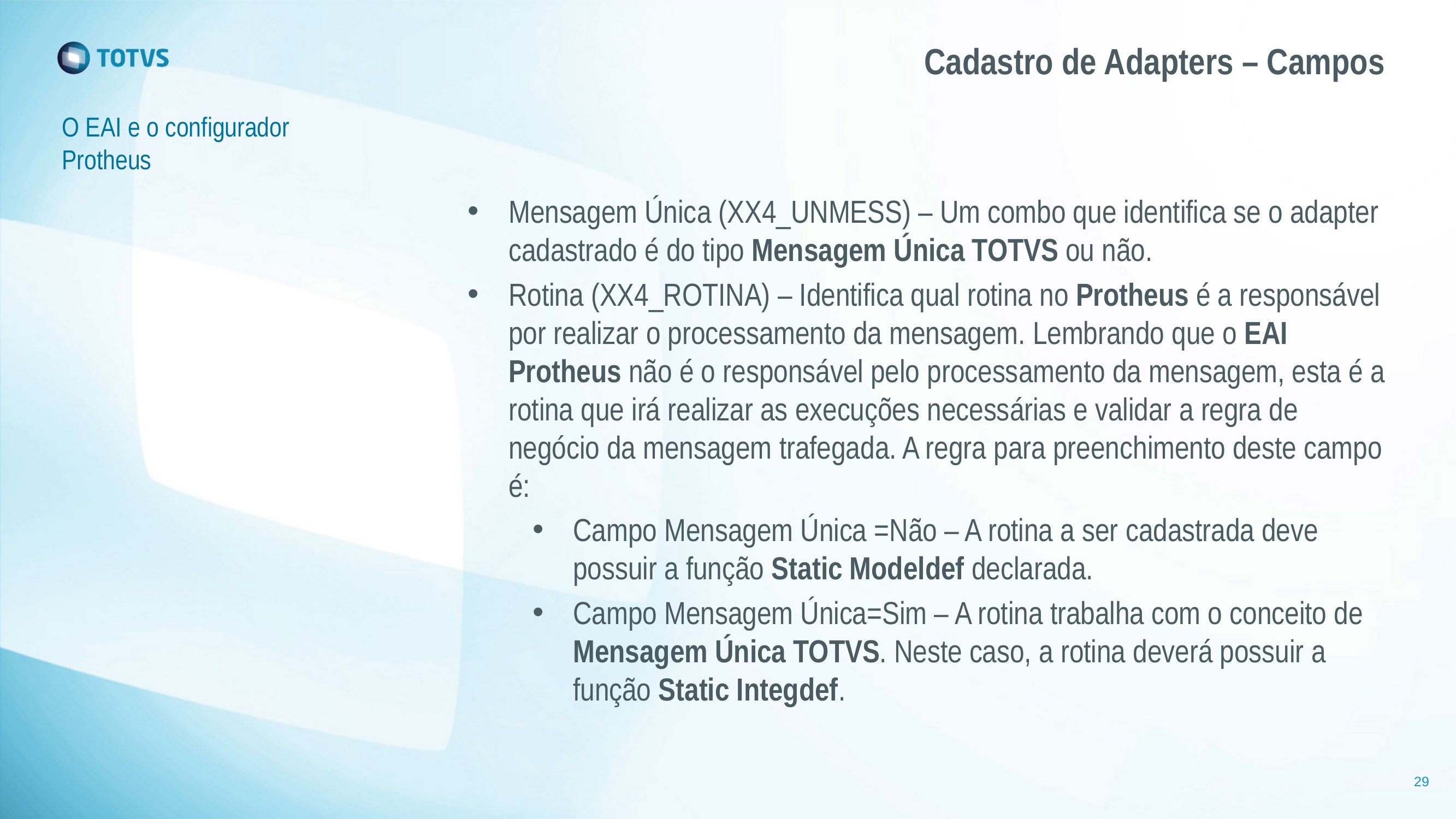

# Cadastro de Adapters – Campos
O EAI e o configurador Protheus
Mensagem Única (XX4_UNMESS) – Um combo que identifica se o adapter cadastrado é do tipo Mensagem Única TOTVS ou não.
Rotina (XX4_ROTINA) – Identifica qual rotina no Protheus é a responsável por realizar o processamento da mensagem. Lembrando que o EAI Protheus não é o responsável pelo processamento da mensagem, esta é a rotina que irá realizar as execuções necessárias e validar a regra de negócio da mensagem trafegada. A regra para preenchimento deste campo é:
Campo Mensagem Única =Não – A rotina a ser cadastrada deve possuir a função Static Modeldef declarada.
Campo Mensagem Única=Sim – A rotina trabalha com o conceito de Mensagem Única TOTVS. Neste caso, a rotina deverá possuir a função Static Integdef.

29